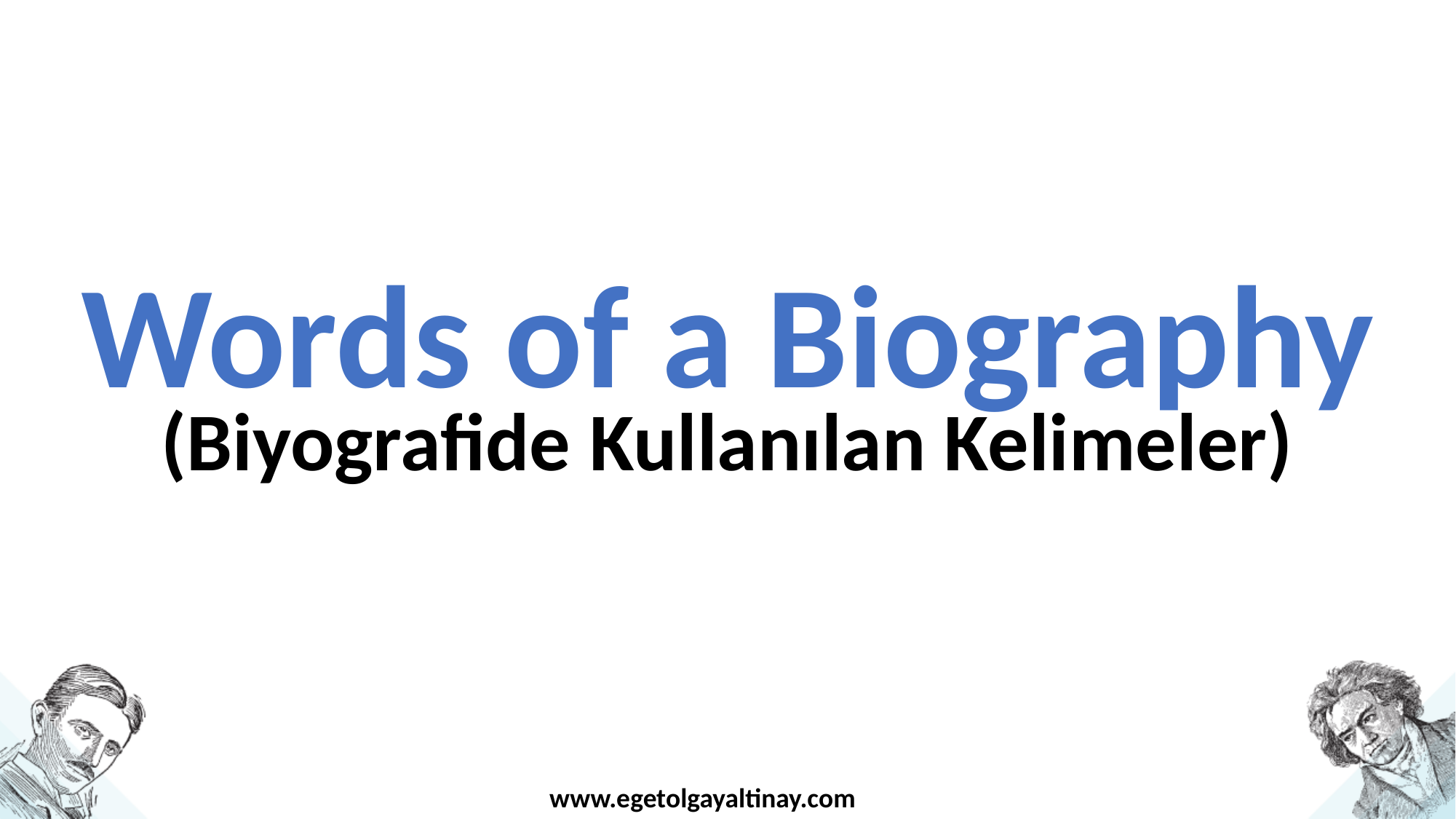

Words of a Biography
(Biyografide Kullanılan Kelimeler)
www.egetolgayaltinay.com